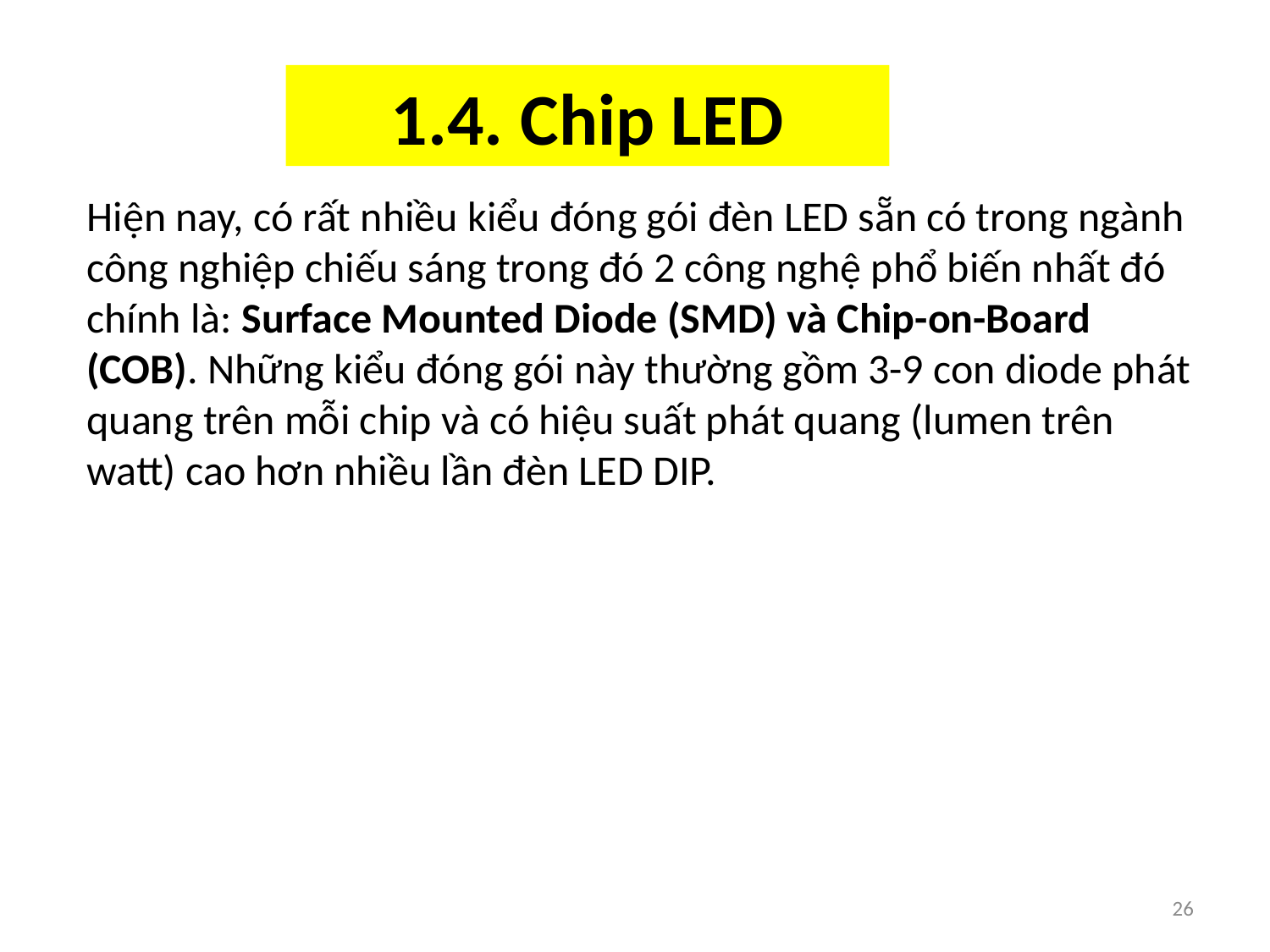

# 1.4. Chip LED
Hiện nay, có rất nhiều kiểu đóng gói đèn LED sẵn có trong ngành công nghiệp chiếu sáng trong đó 2 công nghệ phổ biến nhất đó chính là: Surface Mounted Diode (SMD) và Chip-on-Board (COB). Những kiểu đóng gói này thường gồm 3-9 con diode phát quang trên mỗi chip và có hiệu suất phát quang (lumen trên watt) cao hơn nhiều lần đèn LED DIP.
26